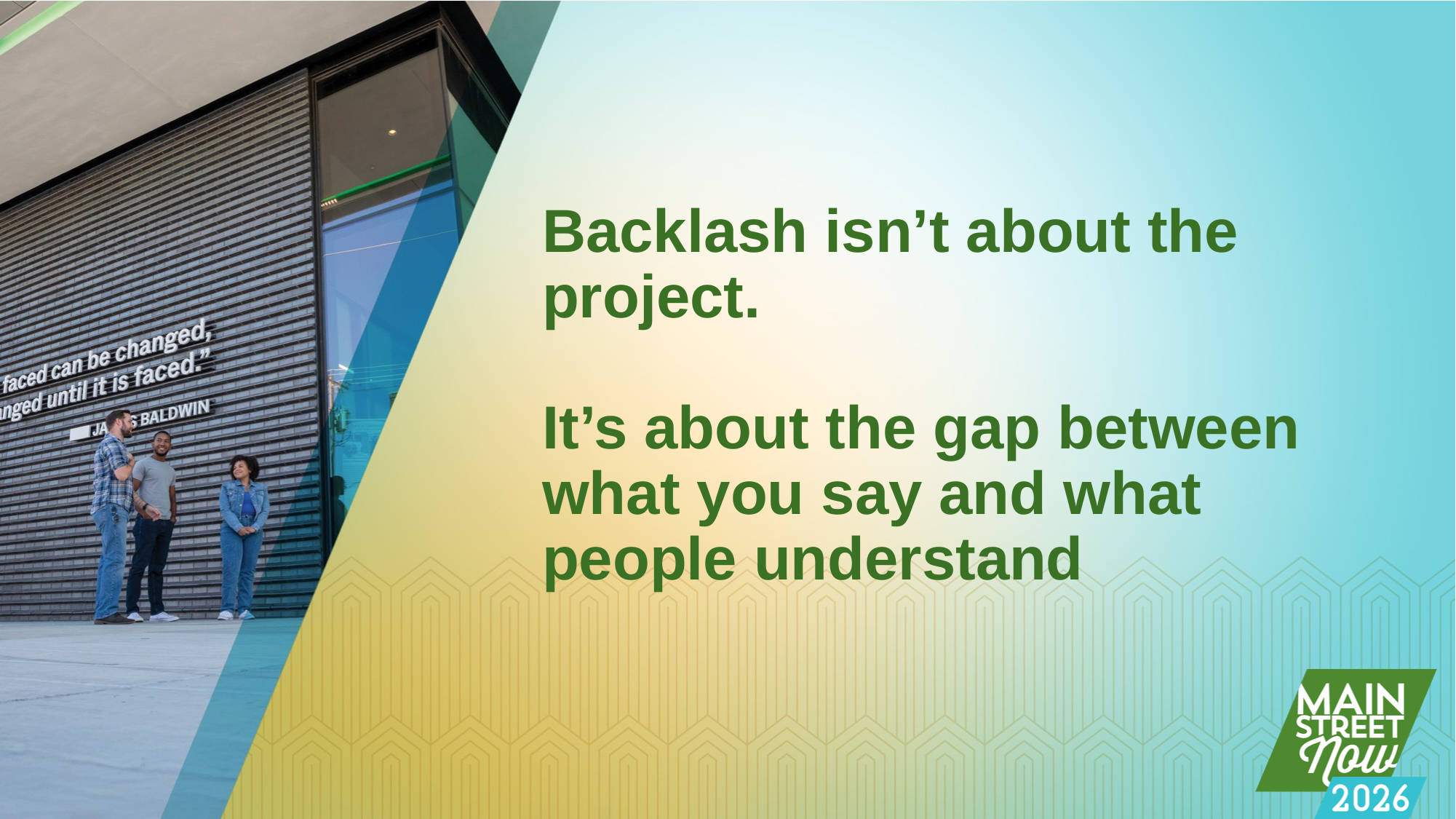

# Backlash isn’t about the project. It’s about the gap between what you say and what people understand